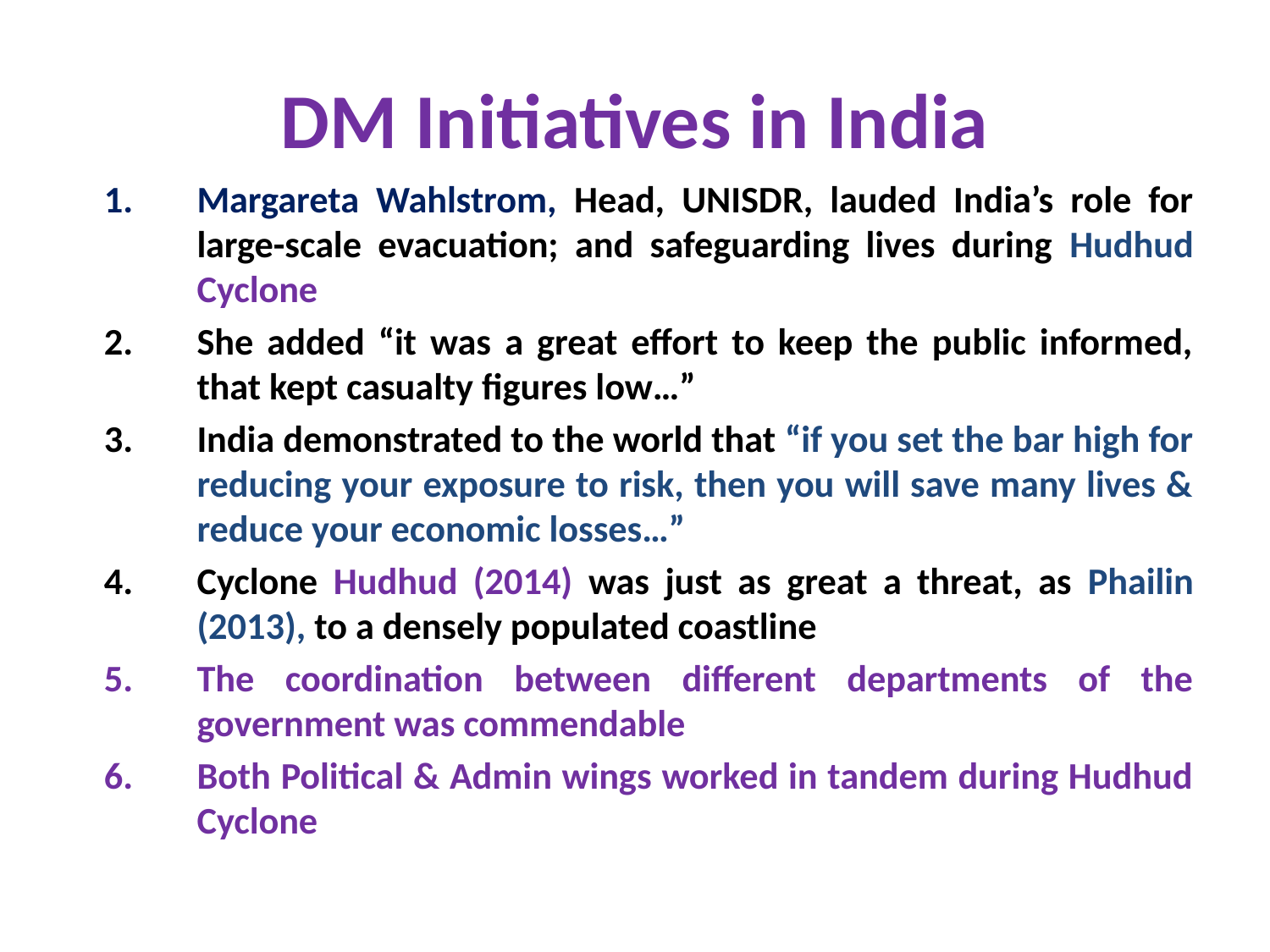

# DM Initiatives in India
Margareta Wahlstrom, Head, UNISDR, lauded India’s role for large-scale evacuation; and safeguarding lives during Hudhud Cyclone
She added “it was a great effort to keep the public informed, that kept casualty figures low…”
India demonstrated to the world that “if you set the bar high for reducing your exposure to risk, then you will save many lives & reduce your economic losses…”
Cyclone Hudhud (2014) was just as great a threat, as Phailin (2013), to a densely populated coastline
The coordination between different departments of the government was commendable
Both Political & Admin wings worked in tandem during Hudhud Cyclone